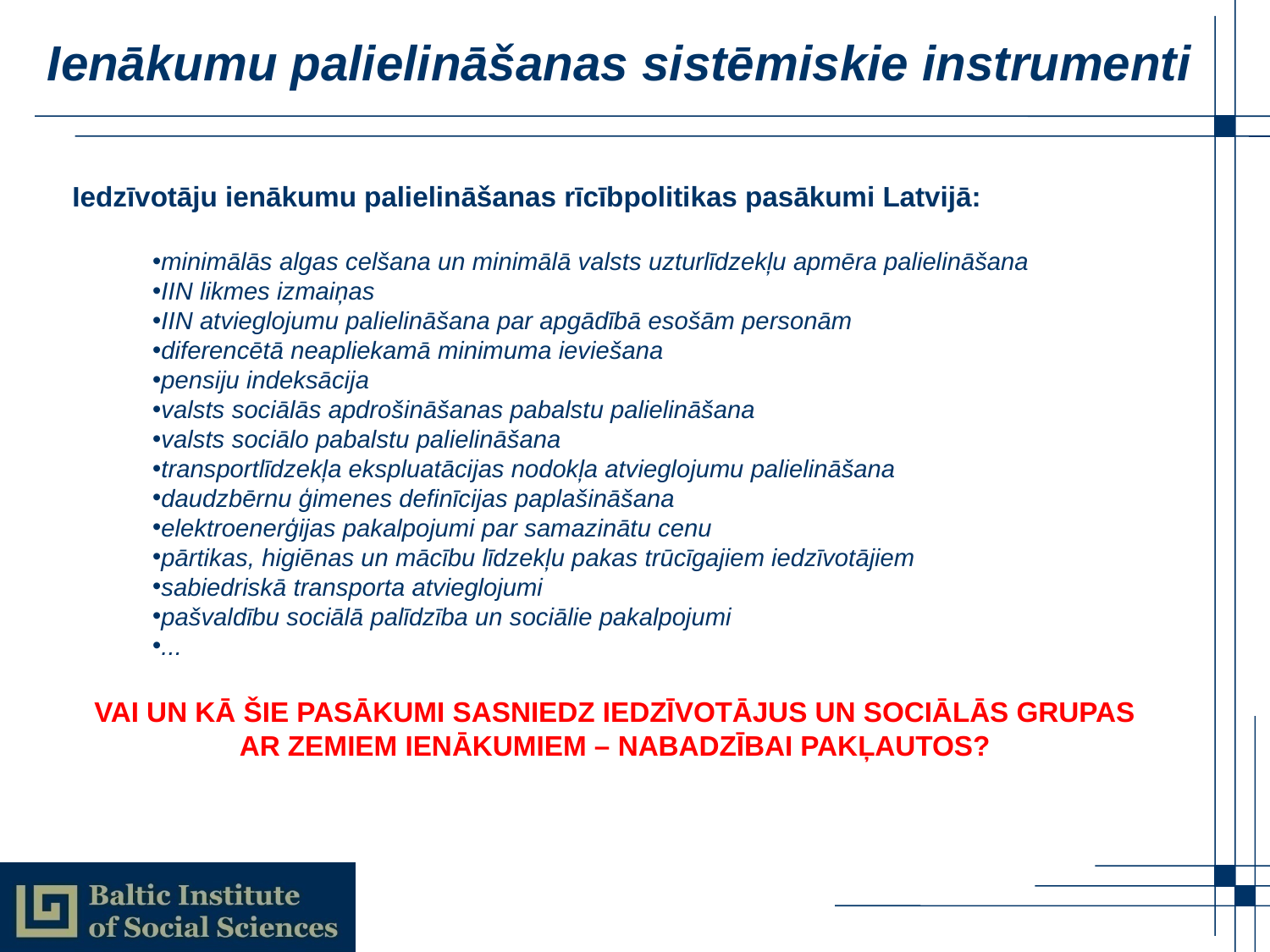

# Ienākumu palielināšanas sistēmiskie instrumenti

Iedzīvotāju ienākumu palielināšanas rīcībpolitikas pasākumi Latvijā:

minimālās algas celšana un minimālā valsts uzturlīdzekļu apmēra palielināšana
IIN likmes izmaiņas
IIN atvieglojumu palielināšana par apgādībā esošām personām
diferencētā neapliekamā minimuma ieviešana
pensiju indeksācija
valsts sociālās apdrošināšanas pabalstu palielināšana
valsts sociālo pabalstu palielināšana
transportlīdzekļa ekspluatācijas nodokļa atvieglojumu palielināšana
daudzbērnu ģimenes definīcijas paplašināšana
elektroenerģijas pakalpojumi par samazinātu cenu
pārtikas, higiēnas un mācību līdzekļu pakas trūcīgajiem iedzīvotājiem
sabiedriskā transporta atvieglojumi
pašvaldību sociālā palīdzība un sociālie pakalpojumi
...

VAI UN KĀ ŠIE PASĀKUMI SASNIEDZ IEDZĪVOTĀJUS UN SOCIĀLĀS GRUPAS AR ZEMIEM IENĀKUMIEM – NABADZĪBAI PAKĻAUTOS?